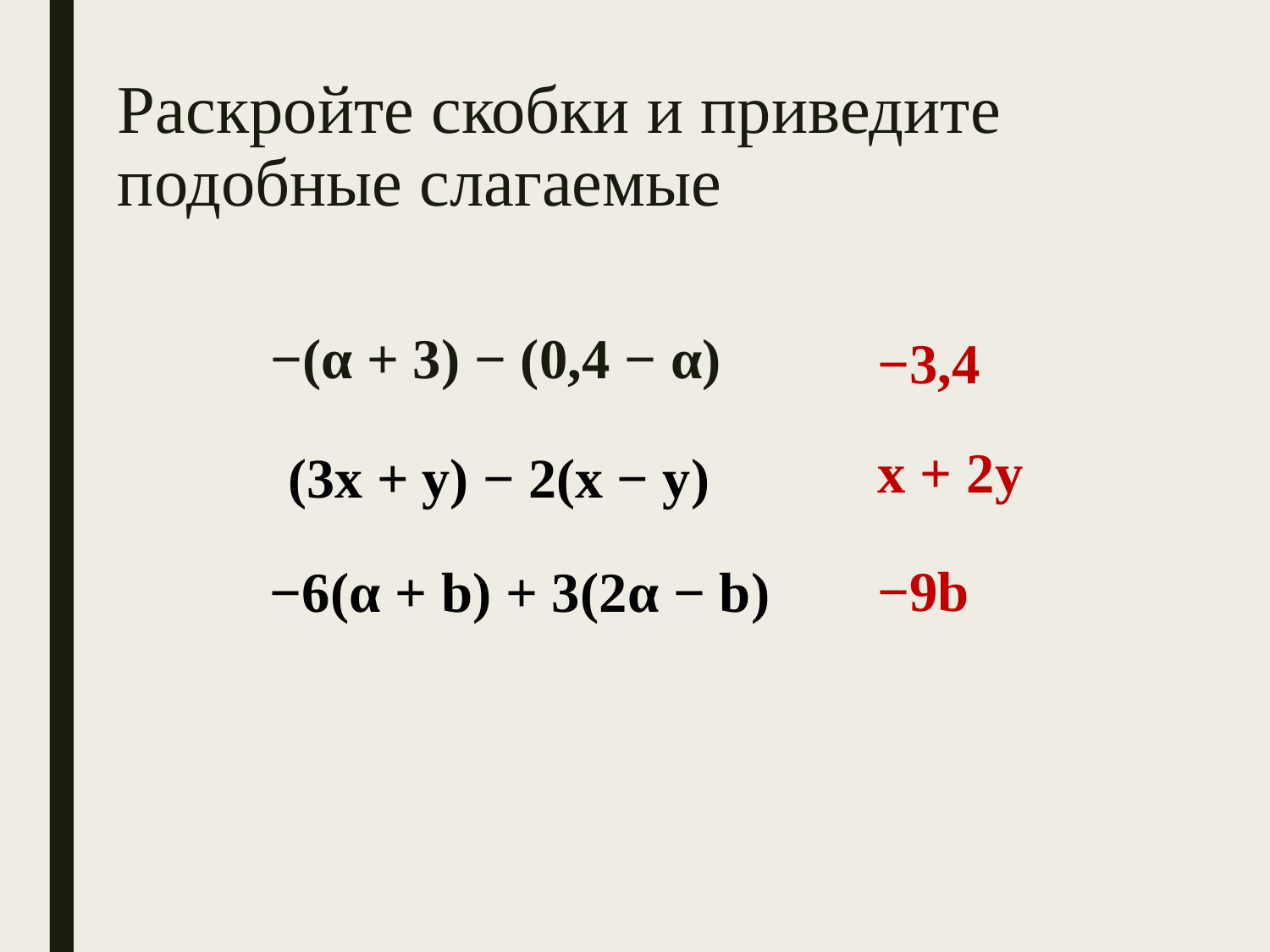

# Раскройте скобки и приведите подобные слагаемые
−(α + 3) − (0,4 − α)
−3,4
x + 2y
(3x + y) − 2(x − y)
−9b
−6(α + b) + 3(2α − b)